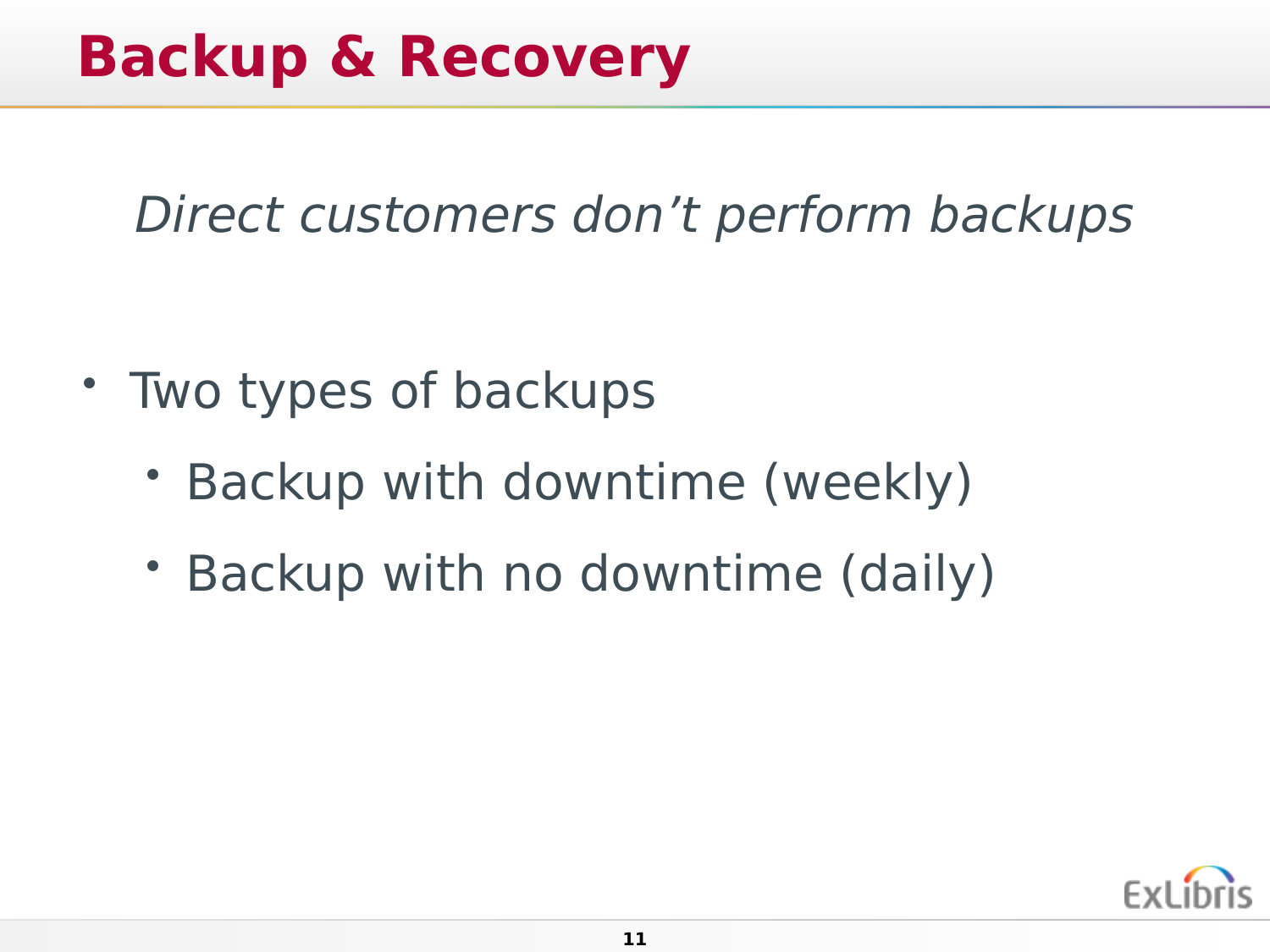

# Backup & Recovery
Direct customers don’t perform backups

Two types of backups
Backup with downtime (weekly)
Backup with no downtime (daily)